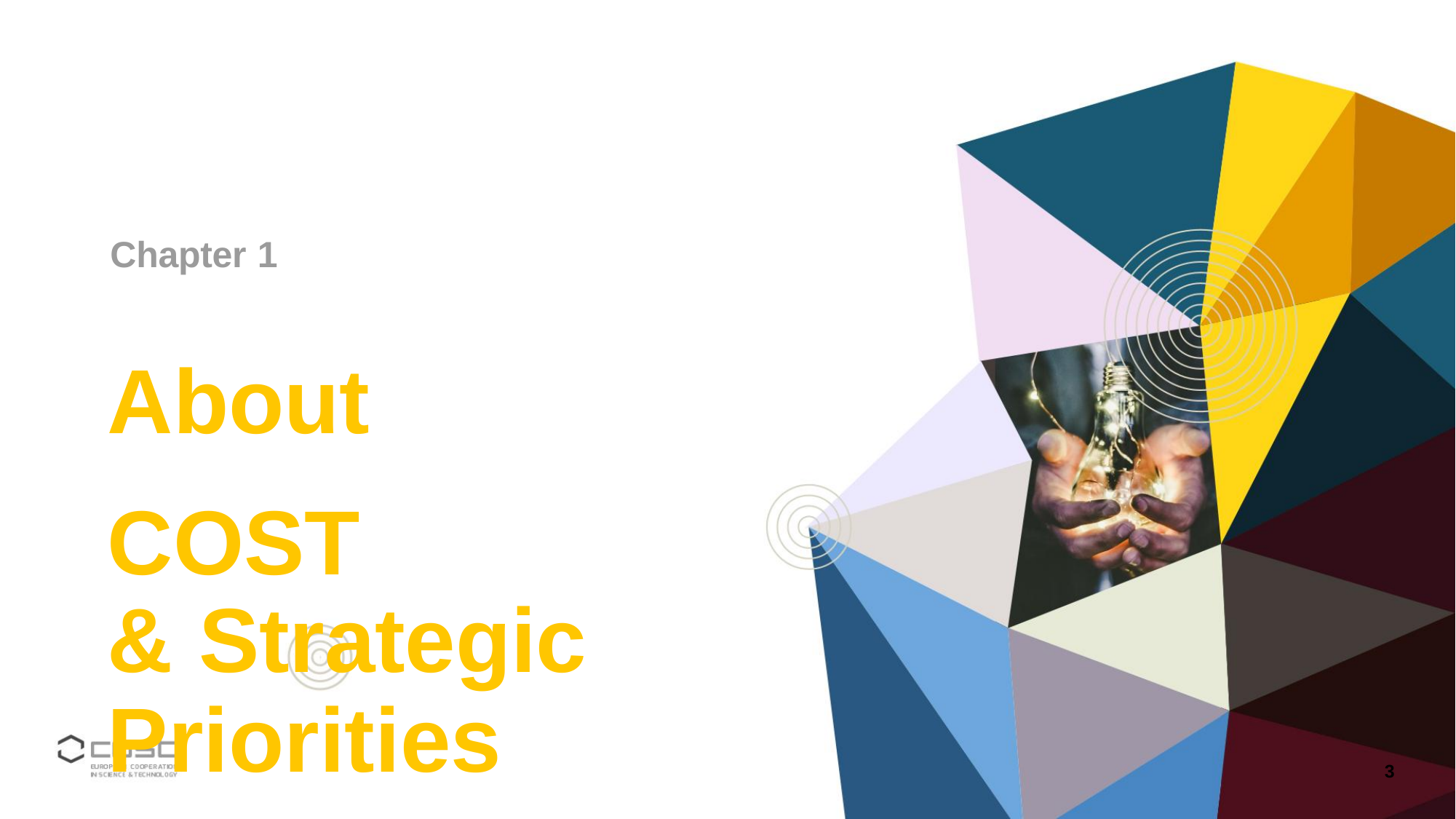

Chapter 1
About COST
& Strategic
Priorities
3